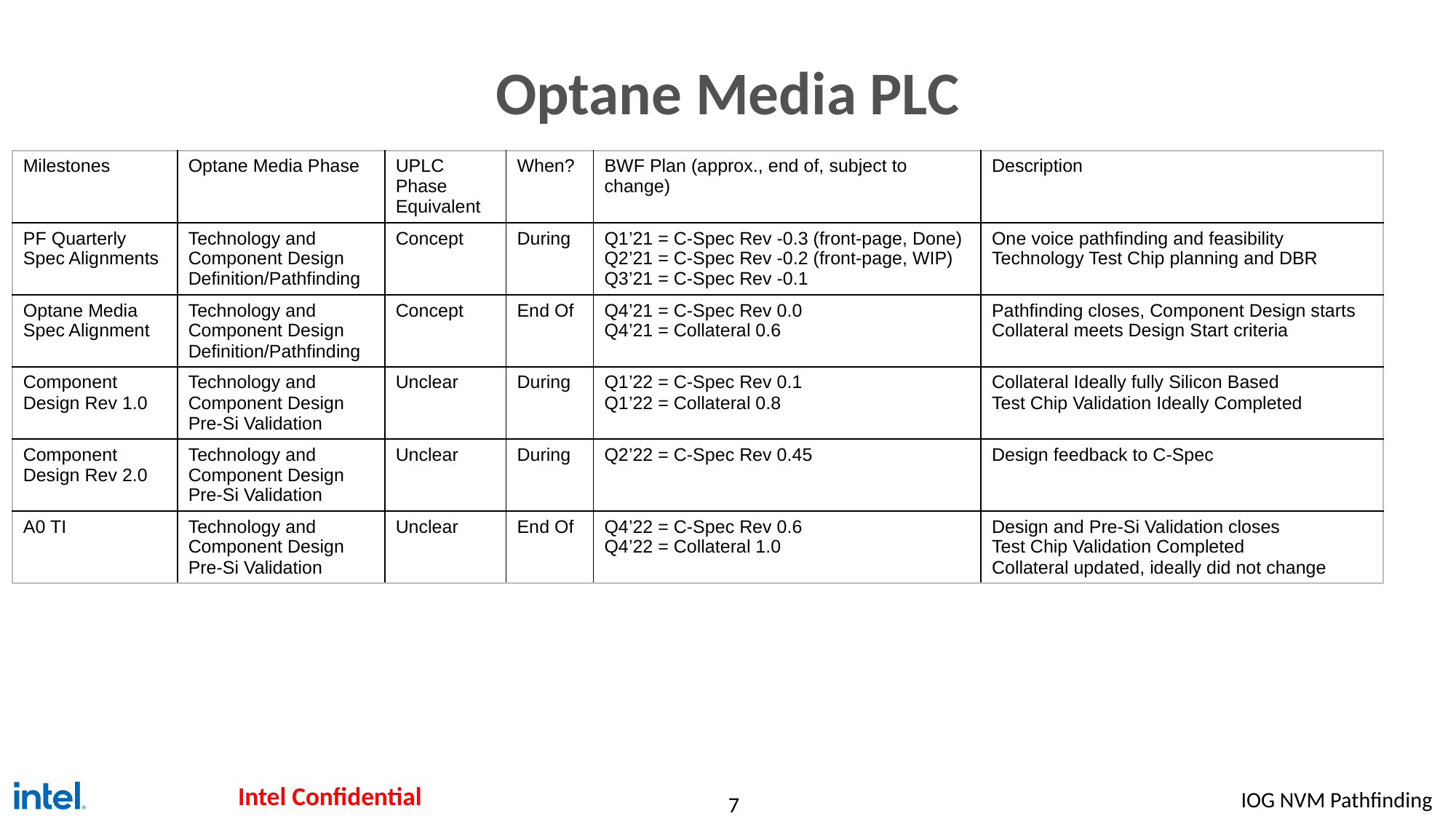

# Optane Media PLC
| Milestones | Optane Media Phase | UPLC Phase Equivalent | When? | BWF Plan (approx., end of, subject to change) | Description |
| --- | --- | --- | --- | --- | --- |
| PF Quarterly Spec Alignments | Technology and Component Design Definition/Pathfinding | Concept | During | Q1’21 = C-Spec Rev -0.3 (front-page, Done) Q2’21 = C-Spec Rev -0.2 (front-page, WIP) Q3’21 = C-Spec Rev -0.1 | One voice pathfinding and feasibility Technology Test Chip planning and DBR |
| Optane Media Spec Alignment | Technology and Component Design Definition/Pathfinding | Concept | End Of | Q4’21 = C-Spec Rev 0.0 Q4’21 = Collateral 0.6 | Pathfinding closes, Component Design starts Collateral meets Design Start criteria |
| Component Design Rev 1.0 | Technology and Component Design Pre-Si Validation | Unclear | During | Q1’22 = C-Spec Rev 0.1 Q1’22 = Collateral 0.8 | Collateral Ideally fully Silicon Based Test Chip Validation Ideally Completed |
| Component Design Rev 2.0 | Technology and Component Design Pre-Si Validation | Unclear | During | Q2’22 = C-Spec Rev 0.45 | Design feedback to C-Spec |
| A0 TI | Technology and Component Design Pre-Si Validation | Unclear | End Of | Q4’22 = C-Spec Rev 0.6 Q4’22 = Collateral 1.0 | Design and Pre-Si Validation closes Test Chip Validation Completed Collateral updated, ideally did not change |